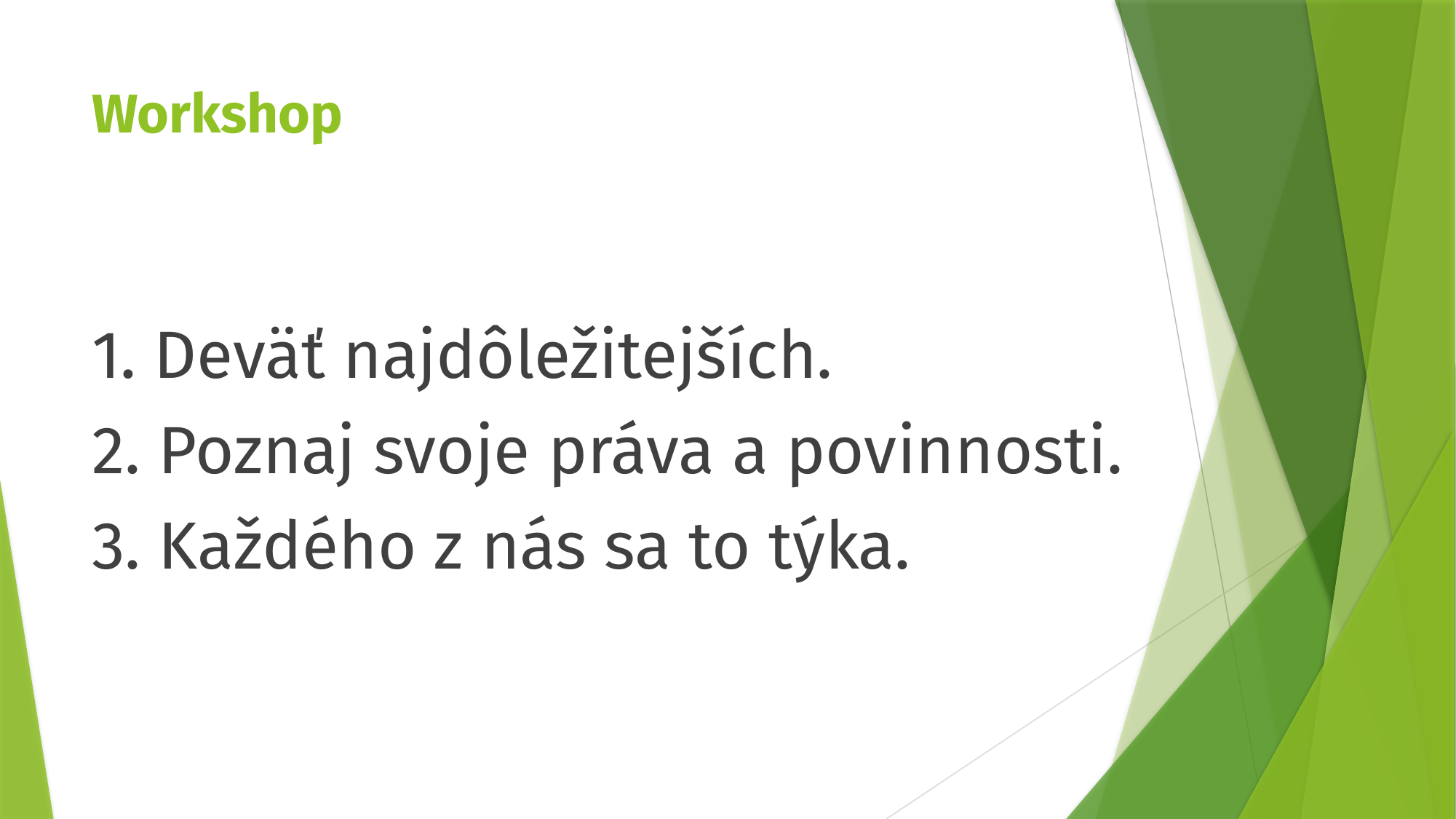

# Workshop

1. Deväť najdôležitejších.
2. Poznaj svoje práva a povinnosti.
3. Každého z nás sa to týka.